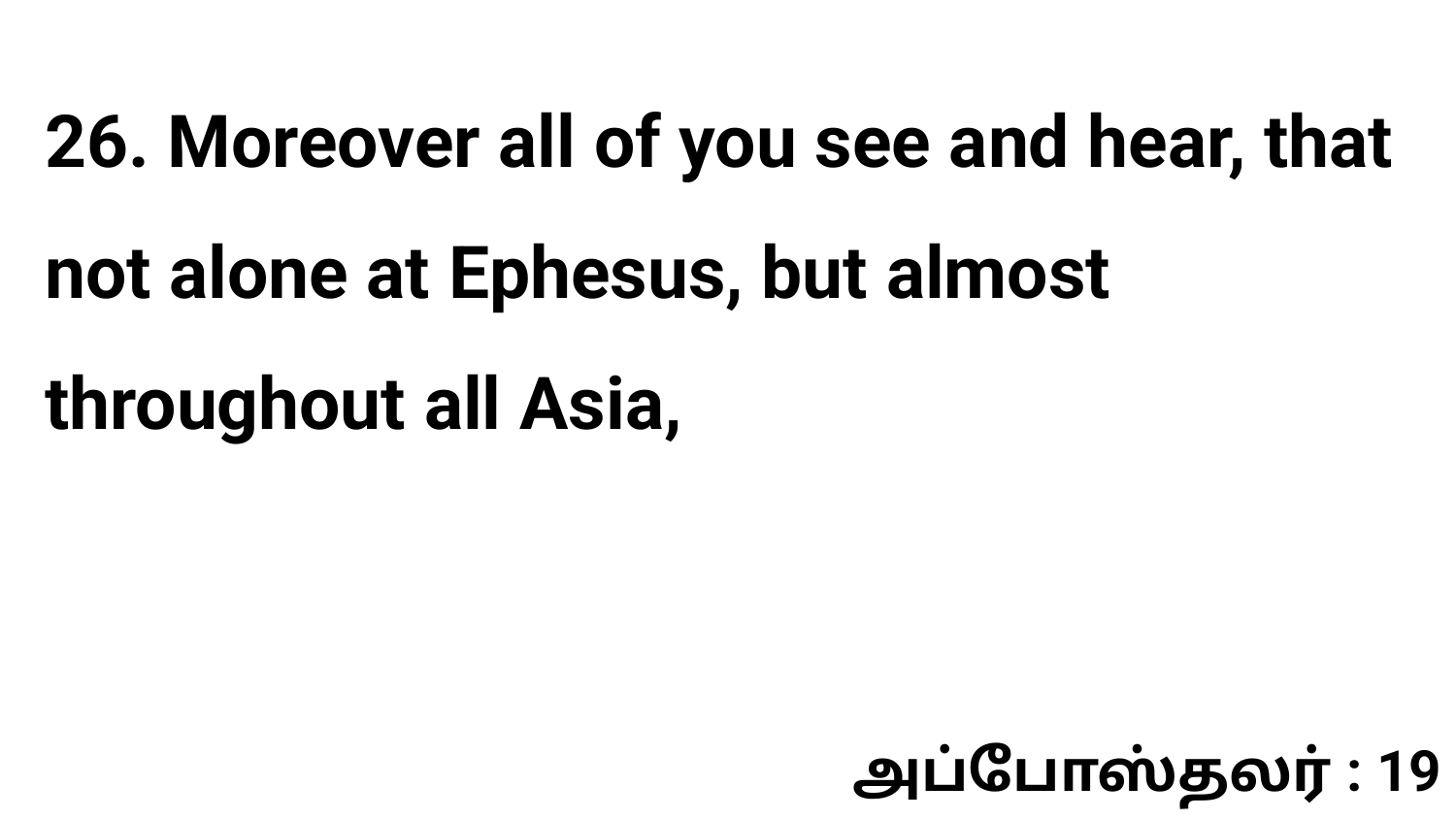

26. Moreover all of you see and hear, that not alone at Ephesus, but almost throughout all Asia,
அப்போஸ்தலர் : 19